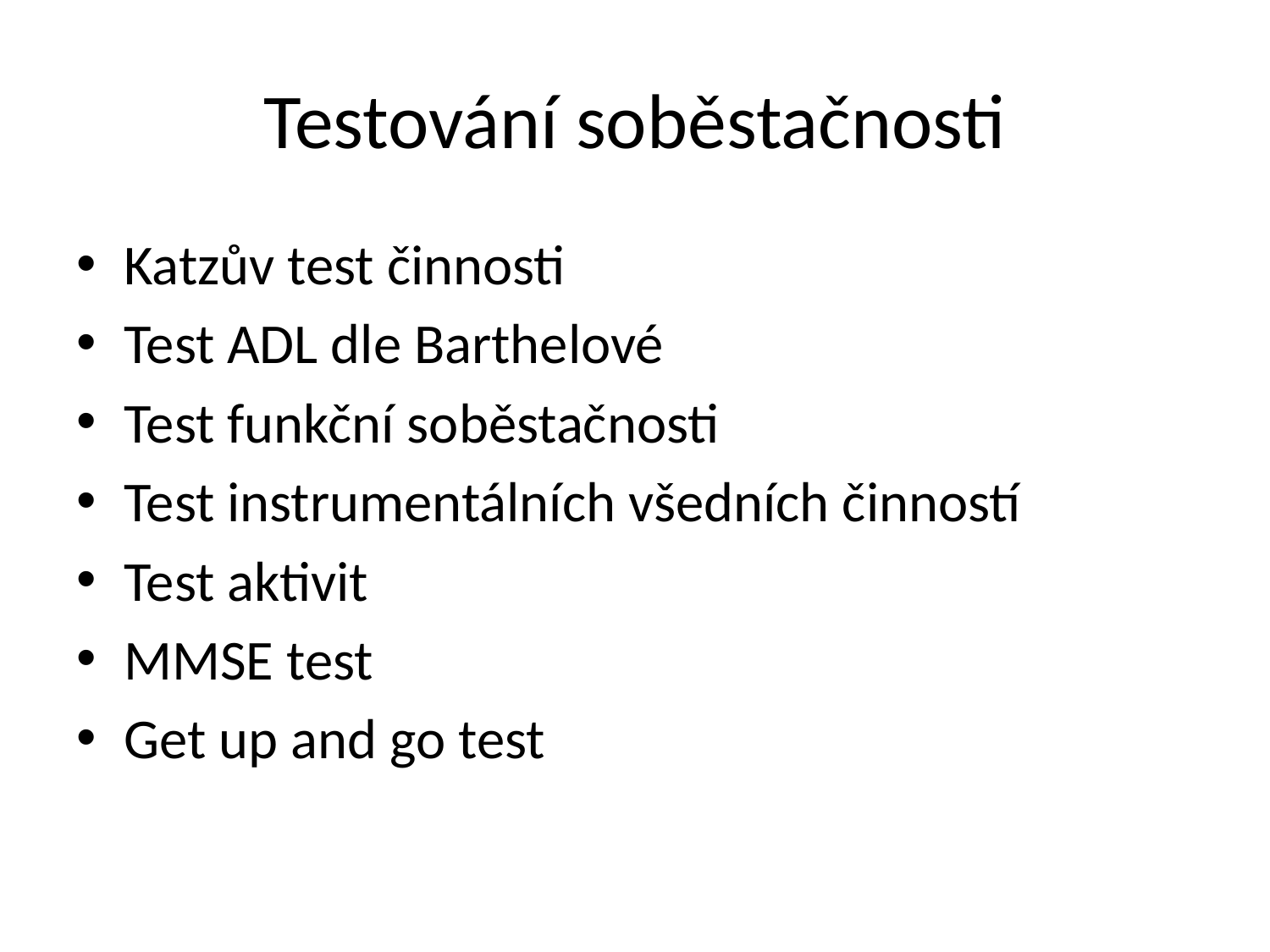

# Testování soběstačnosti
Katzův test činnosti
Test ADL dle Barthelové
Test funkční soběstačnosti
Test instrumentálních všedních činností
Test aktivit
MMSE test
Get up and go test